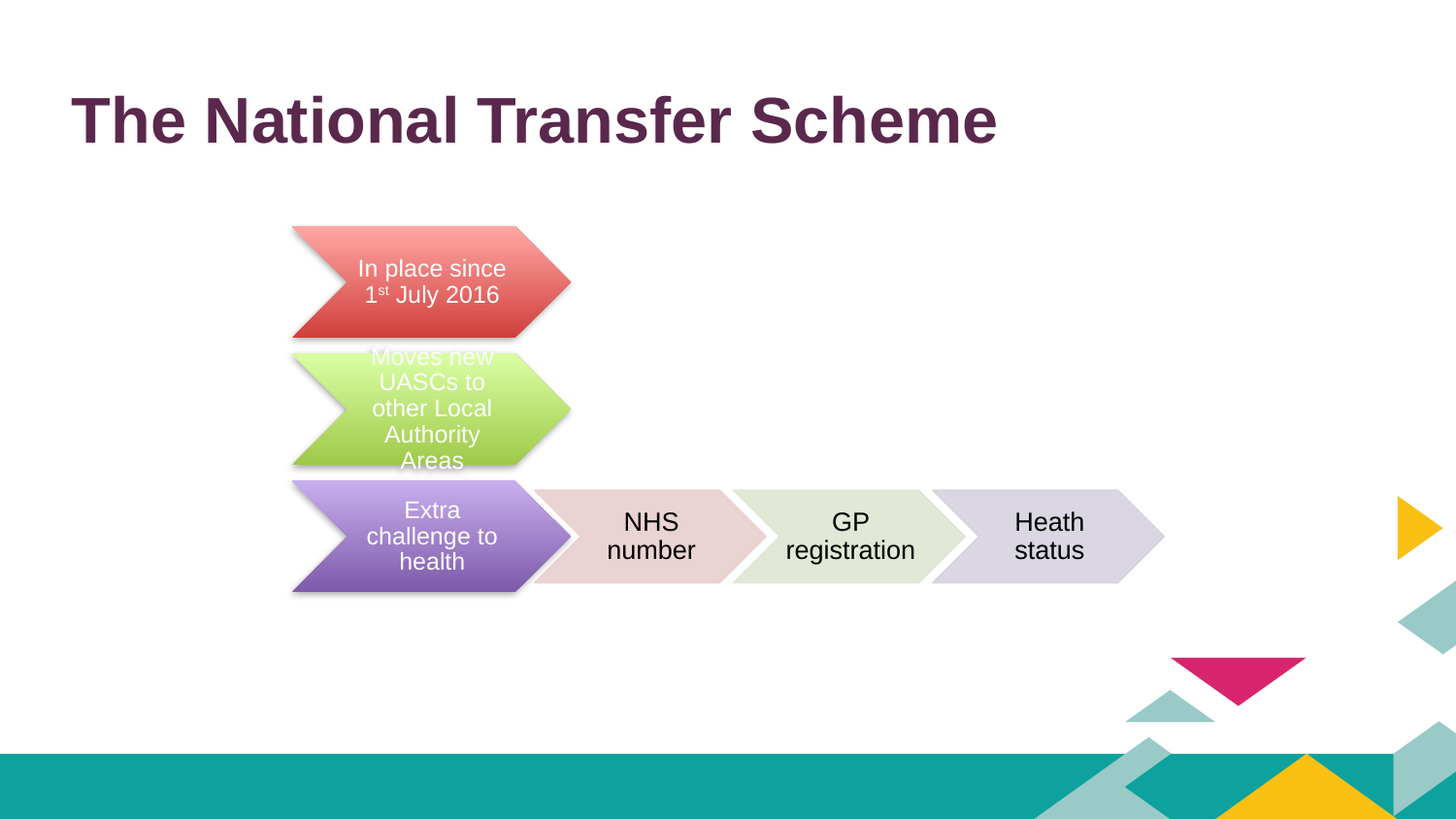

# The National Transfer Scheme
In place since 1st July 2016
Moves new UASCs to other Local Authority Areas
Extra challenge to health
NHS number
GP registration
Heath status